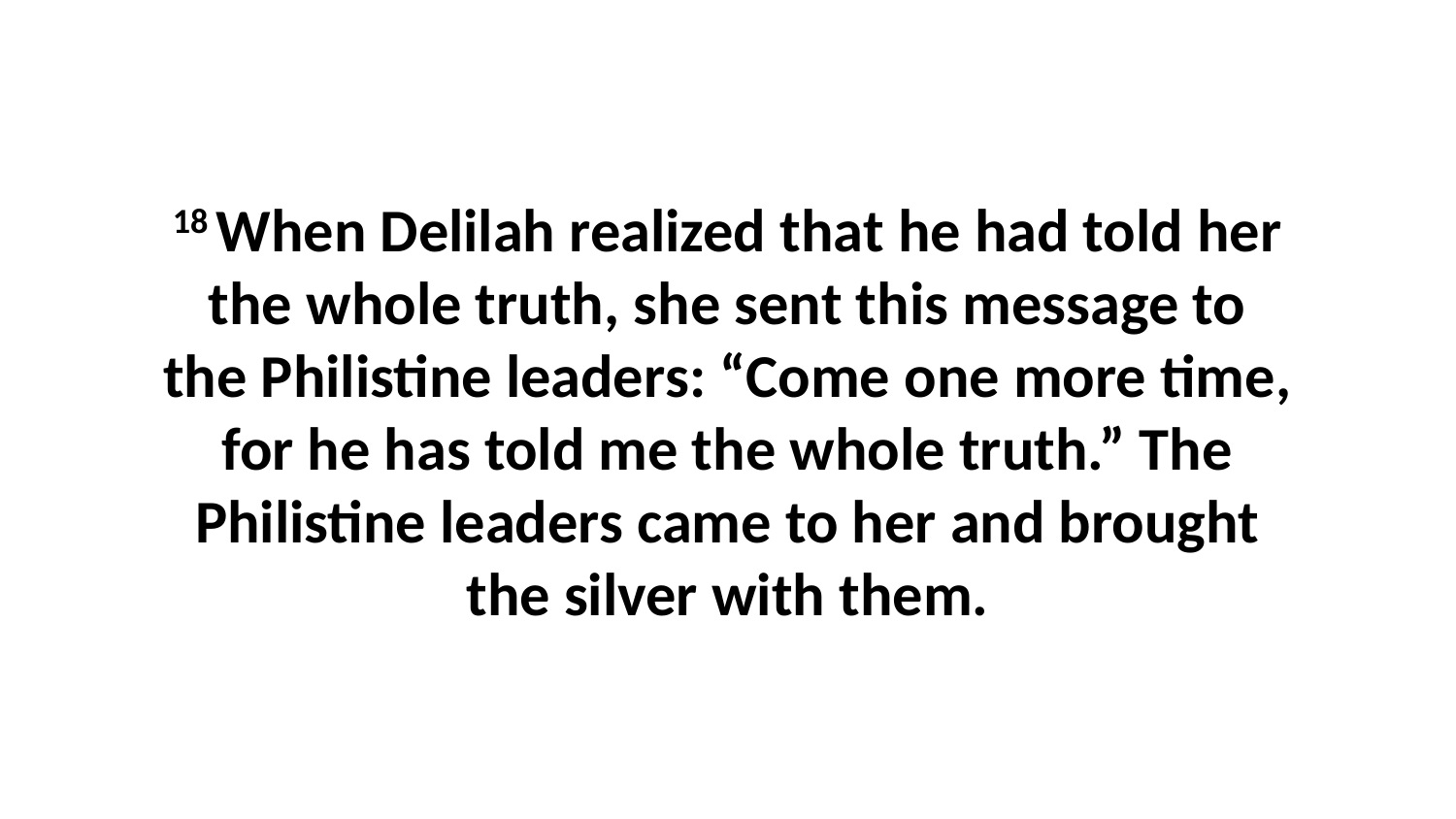

18 When Delilah realized that he had told her the whole truth, she sent this message to the Philistine leaders: “Come one more time, for he has told me the whole truth.” The Philistine leaders came to her and brought the silver with them.